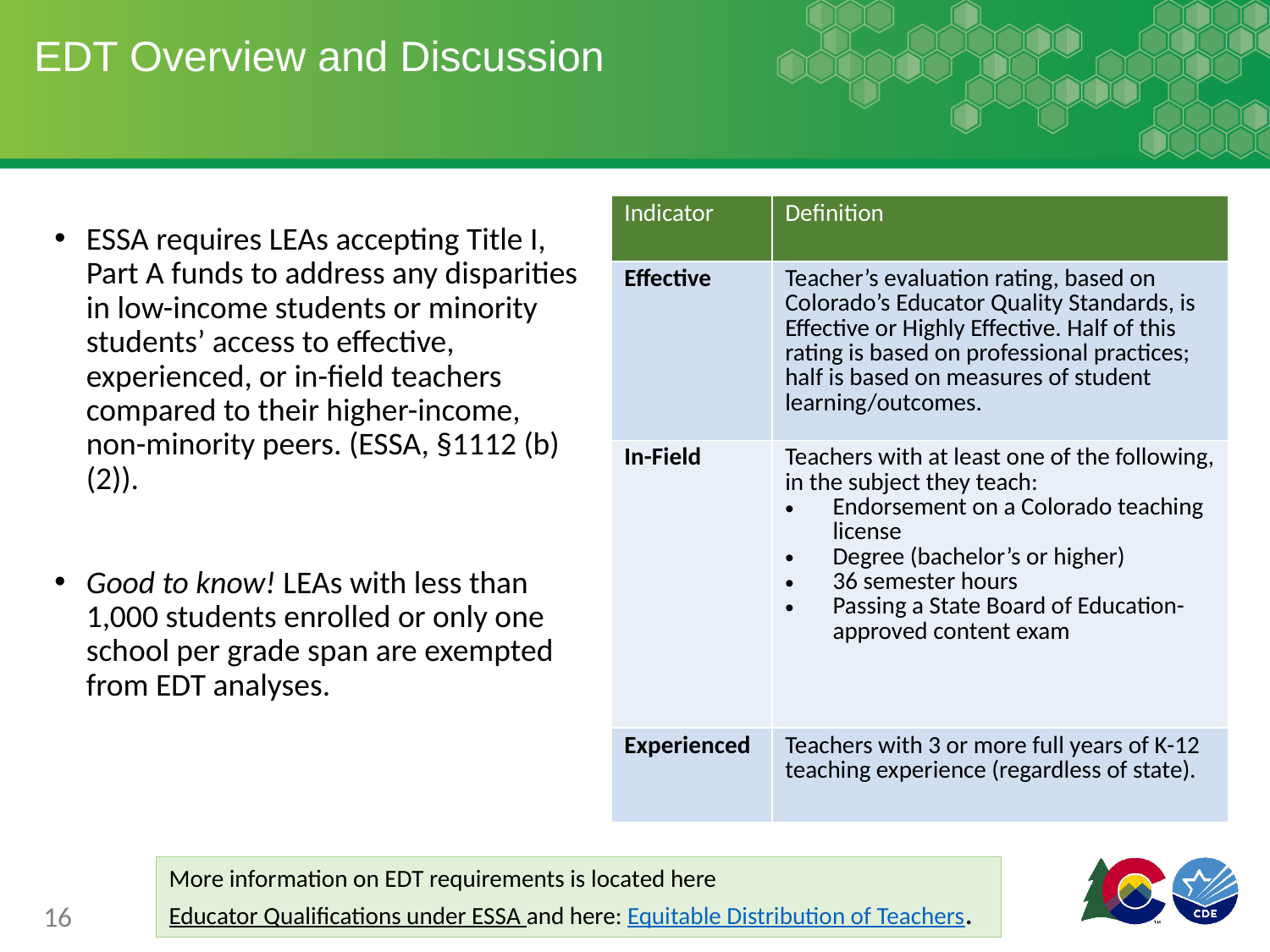

# EDT Overview and Discussion
| Indicator | Definition |
| --- | --- |
| Effective | Teacher’s evaluation rating, based on Colorado’s Educator Quality Standards, is Effective or Highly Effective. Half of this rating is based on professional practices; half is based on measures of student learning/outcomes. |
| In-Field | Teachers with at least one of the following, in the subject they teach: Endorsement on a Colorado teaching license Degree (bachelor’s or higher) 36 semester hours Passing a State Board of Education-approved content exam |
| Experienced | Teachers with 3 or more full years of K-12 teaching experience (regardless of state). |
ESSA requires LEAs accepting Title I, Part A funds to address any disparities in low-income students or minority students’ access to effective, experienced, or in-field teachers compared to their higher-income, non-minority peers. (ESSA, §1112 (b)(2)).

Good to know! LEAs with less than 1,000 students enrolled or only one school per grade span are exempted from EDT analyses.

More information on EDT requirements is located here Educator Qualifications under ESSA and here: Equitable Distribution of Teachers.
16